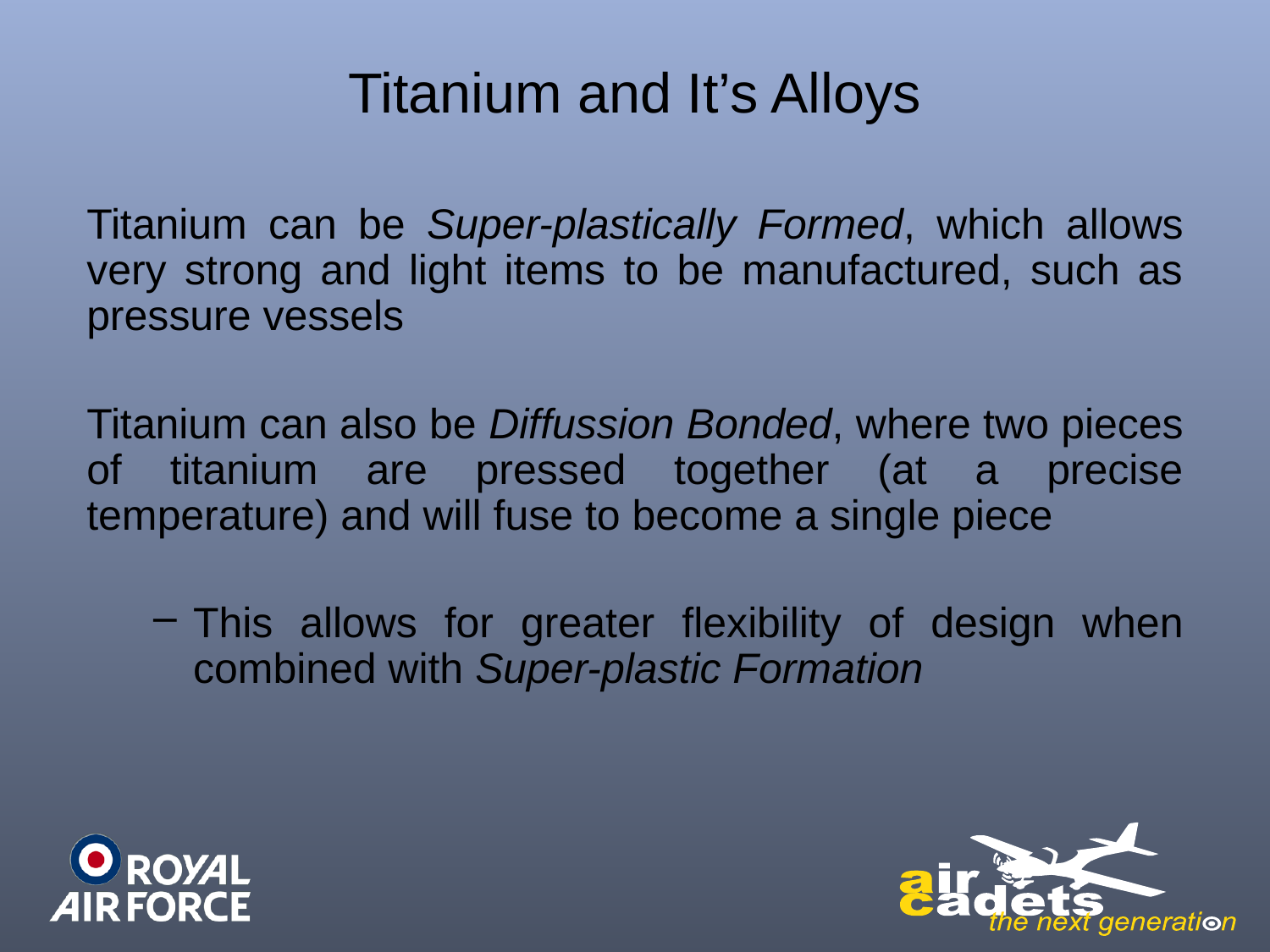

# Titanium and It’s Alloys
Titanium can be Super-plastically Formed, which allows very strong and light items to be manufactured, such as pressure vessels

Titanium can also be Diffussion Bonded, where two pieces of titanium are pressed together (at a precise temperature) and will fuse to become a single piece

This allows for greater flexibility of design when combined with Super-plastic Formation